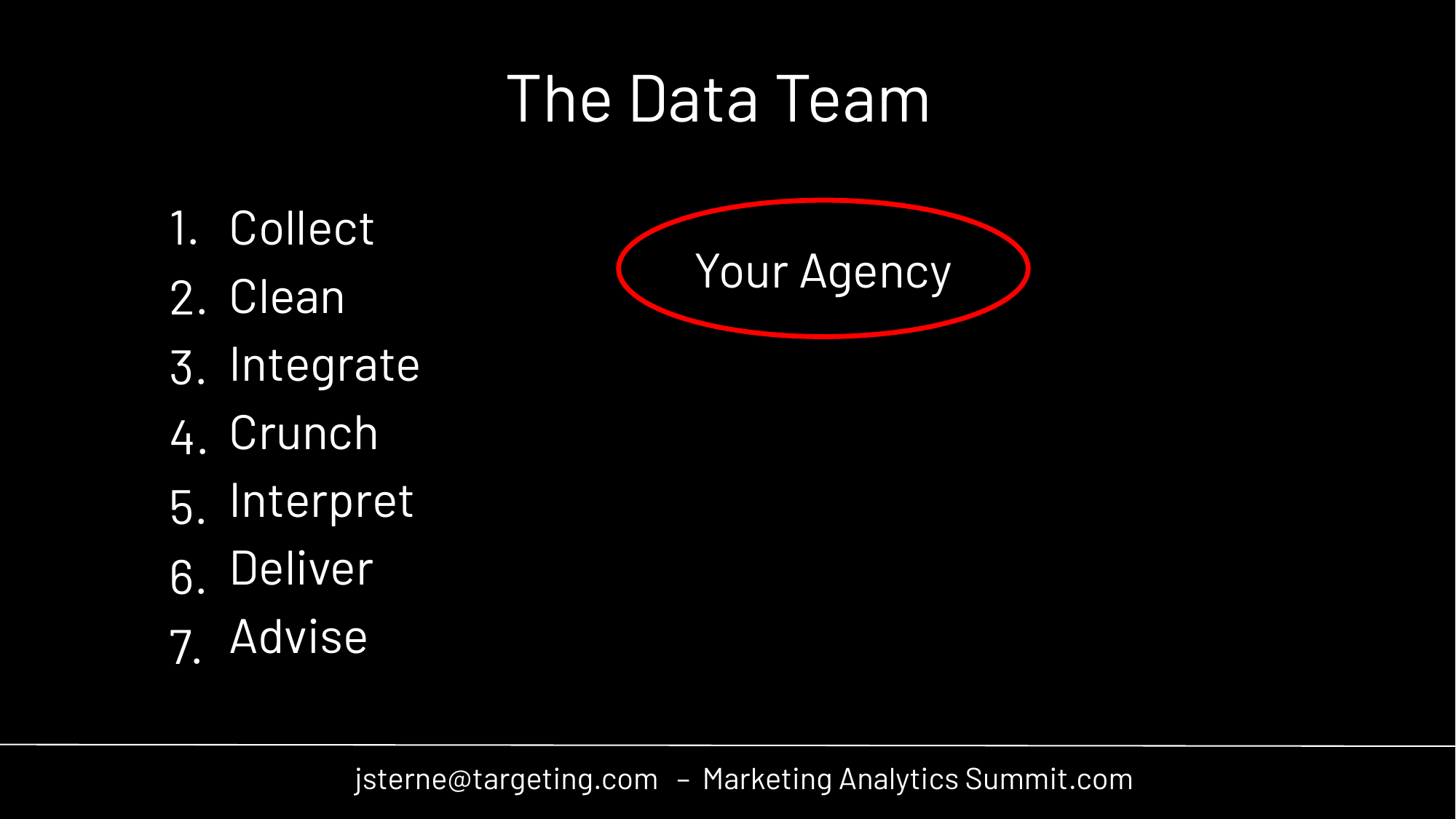

# The Data Team
1.
2.
3.
4.
5.
6.
7.
Collect
Clean
Integrate
Crunch
Interpret
Deliver
Advise

Your Agency